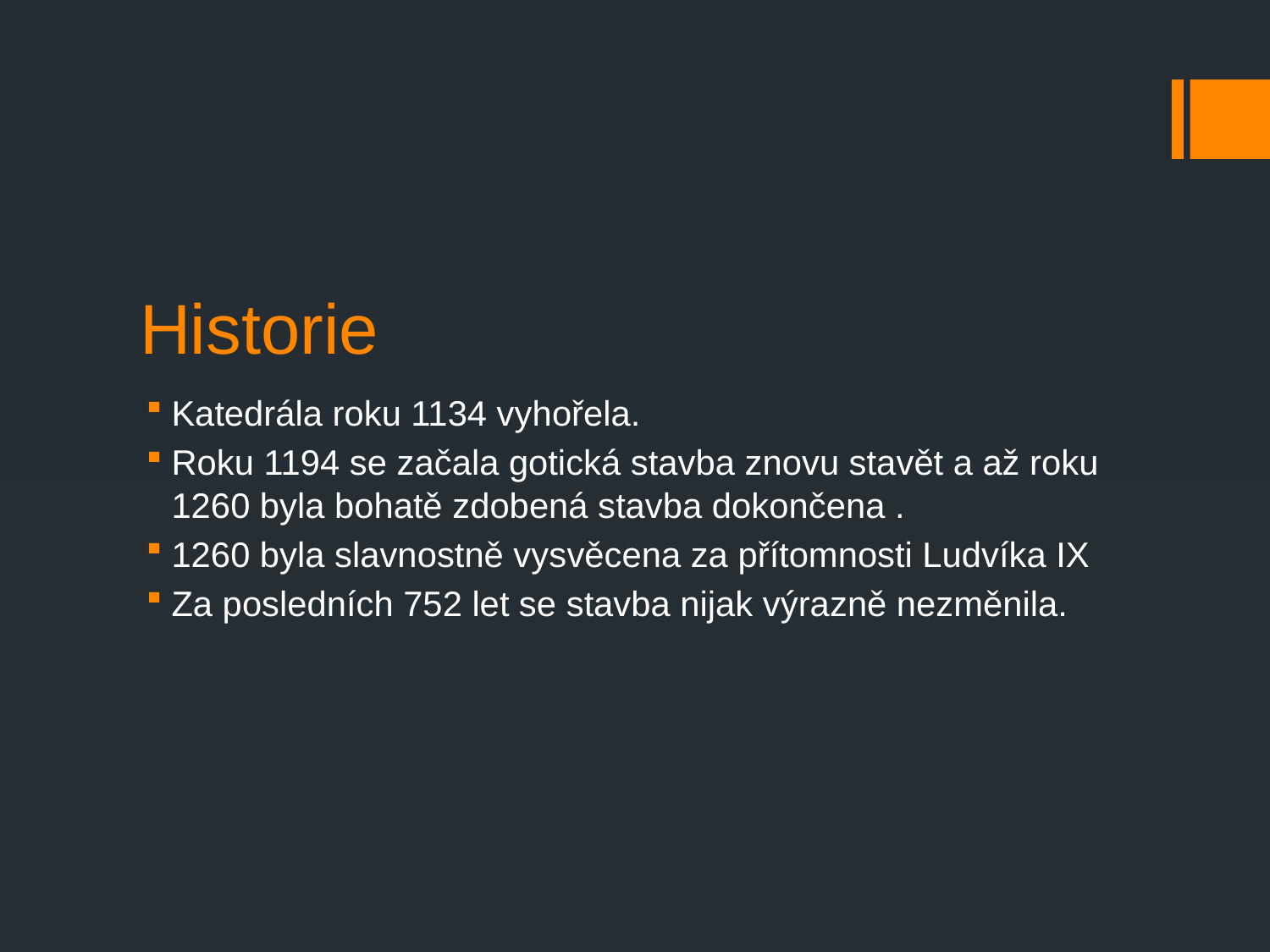

# Historie
Katedrála roku 1134 vyhořela.
Roku 1194 se začala gotická stavba znovu stavět a až roku 1260 byla bohatě zdobená stavba dokončena .
1260 byla slavnostně vysvěcena za přítomnosti Ludvíka IX
Za posledních 752 let se stavba nijak výrazně nezměnila.